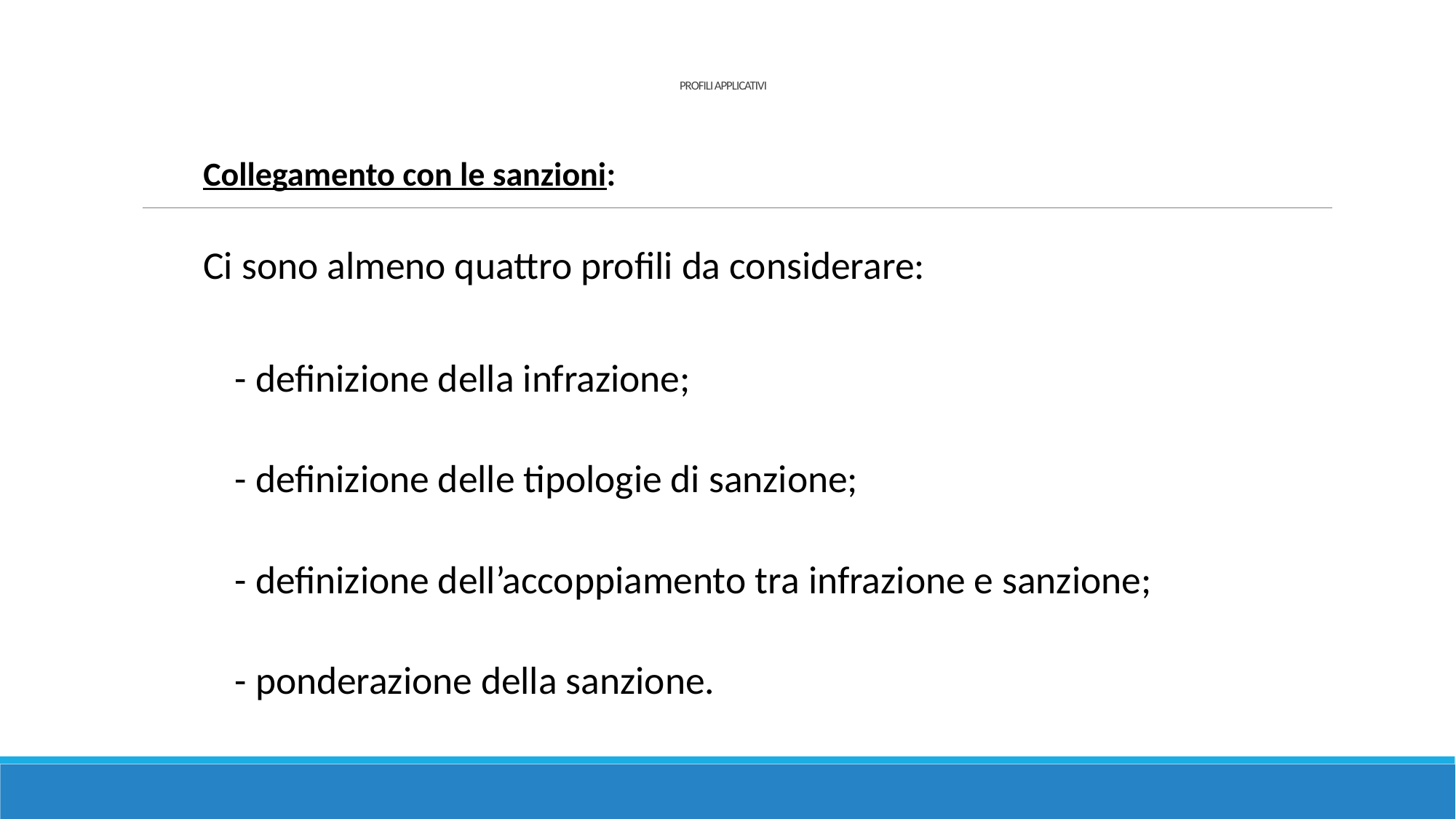

# PROFILI APPLICATIVI

Collegamento con le sanzioni:

Ci sono almeno quattro profili da considerare:

- definizione della infrazione;

- definizione delle tipologie di sanzione;

- definizione dell’accoppiamento tra infrazione e sanzione;

- ponderazione della sanzione.